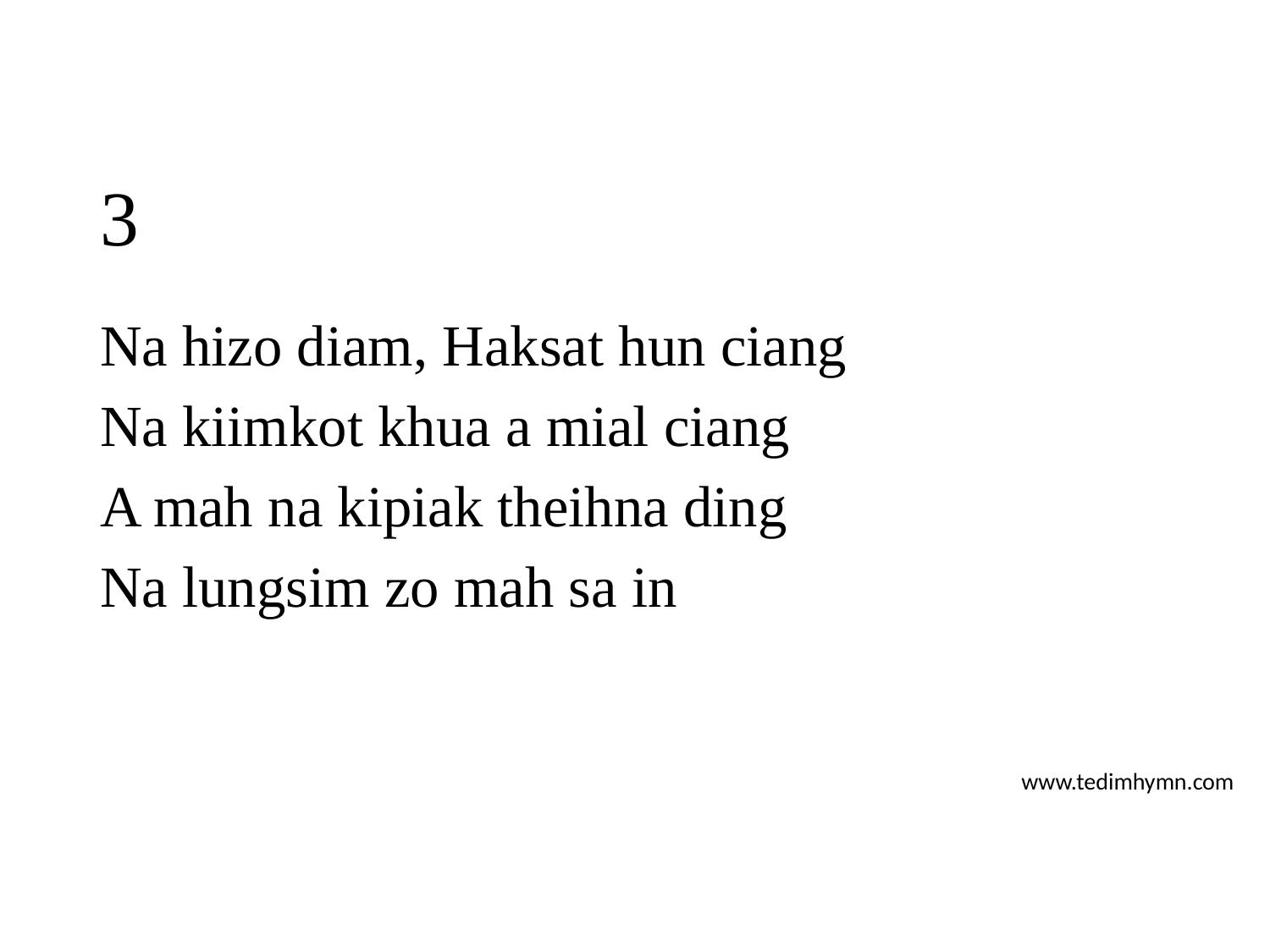

# 3
Na hizo diam, Haksat hun ciang
Na kiimkot khua a mial ciang
A mah na kipiak theihna ding
Na lungsim zo mah sa in

www.tedimhymn.com